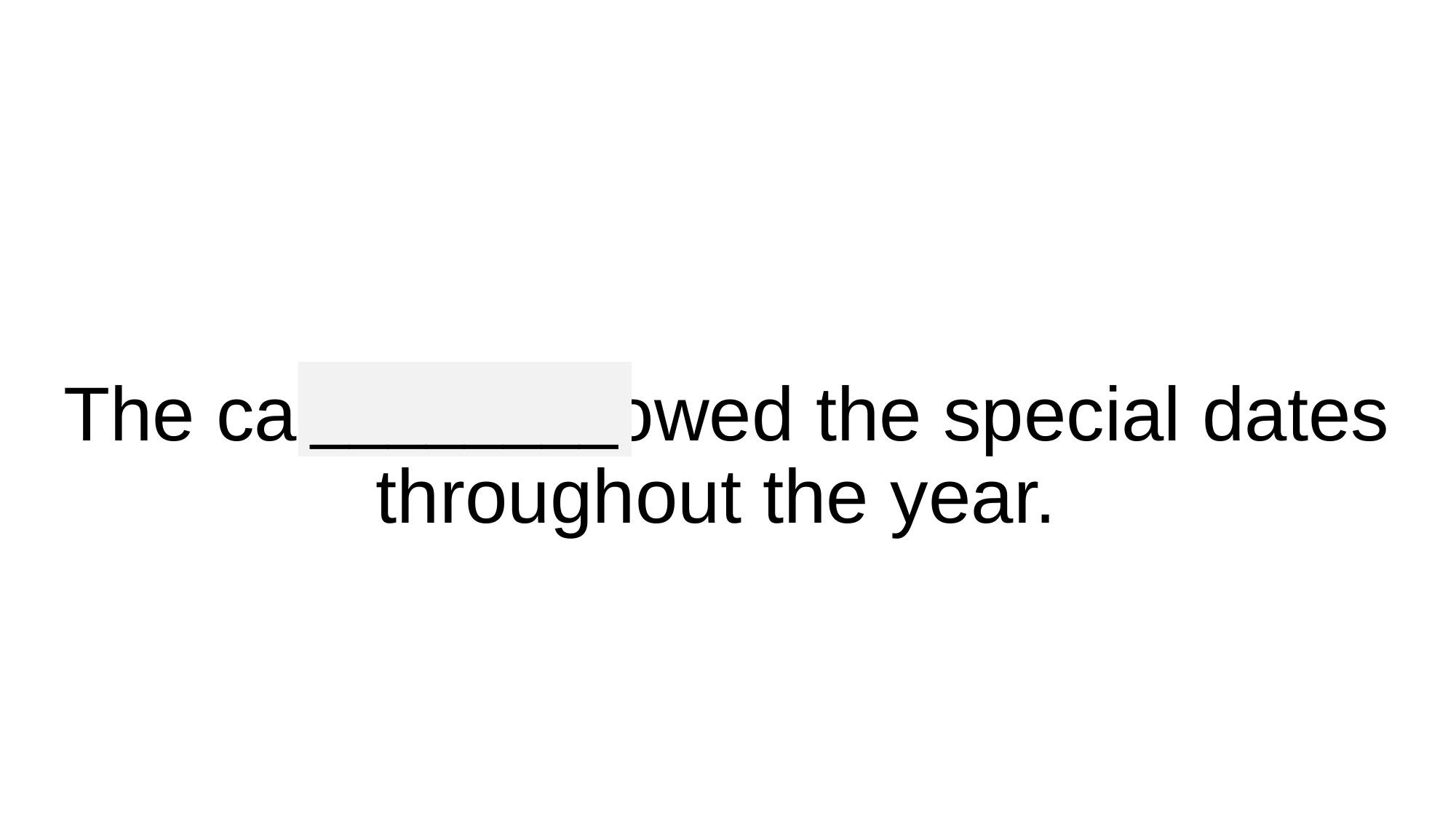

________
# The calendar showed the special dates throughout the year.